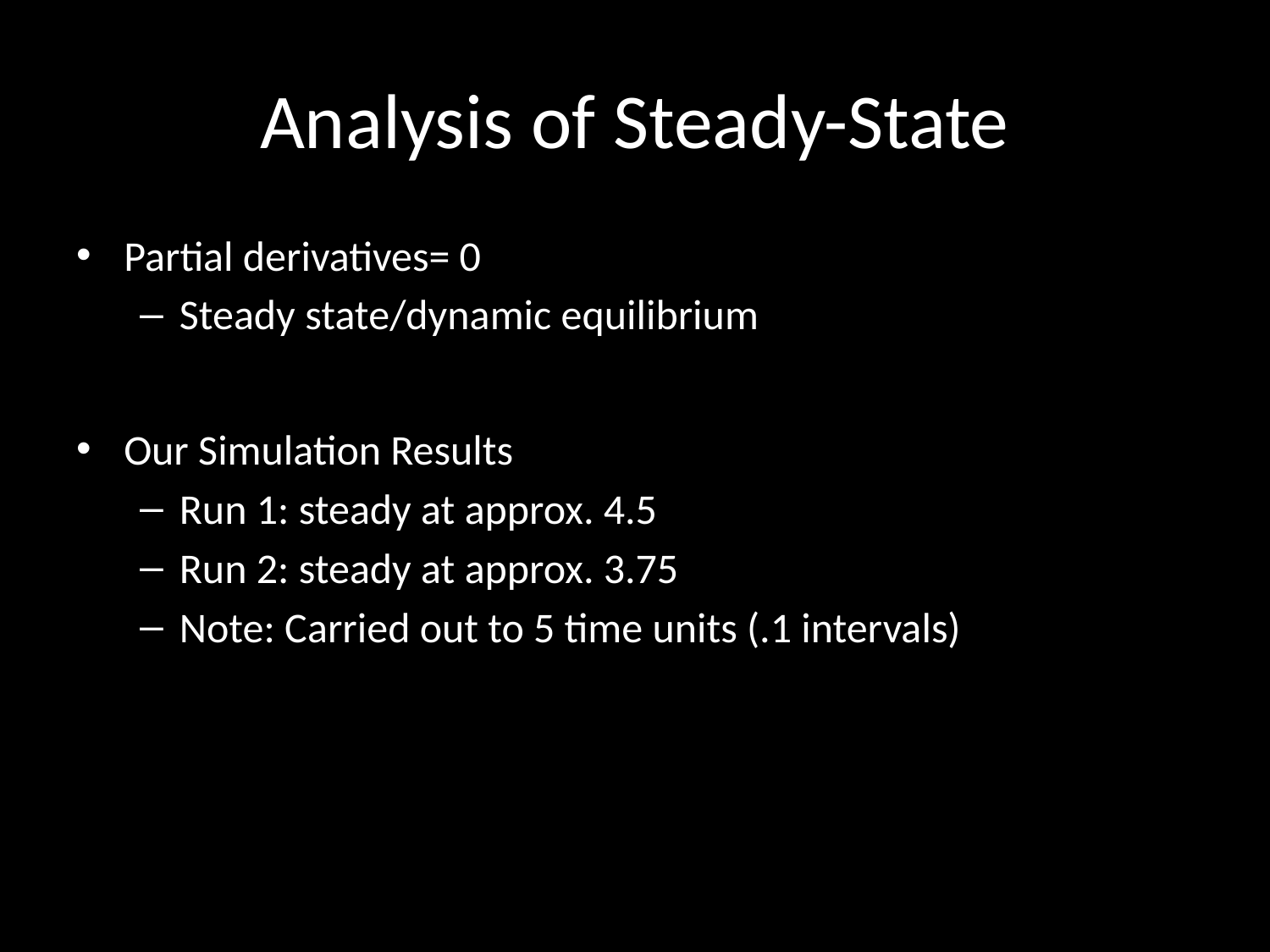

# Analysis of Steady-State
Partial derivatives= 0
Steady state/dynamic equilibrium

Our Simulation Results
Run 1: steady at approx. 4.5
Run 2: steady at approx. 3.75
Note: Carried out to 5 time units (.1 intervals)